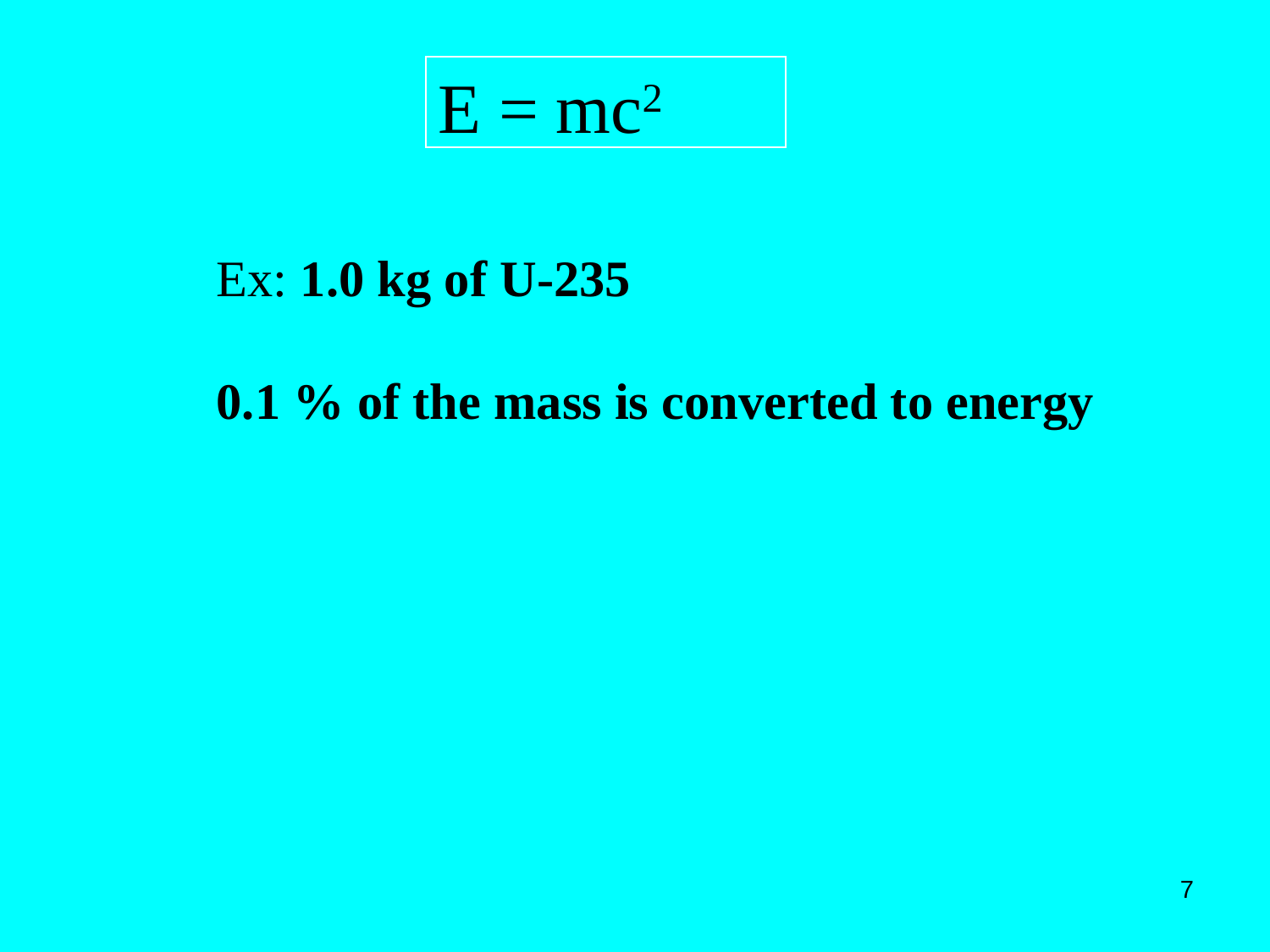

E = mc2
Ex: 1.0 kg of U-235

0.1 % of the mass is converted to energy
7